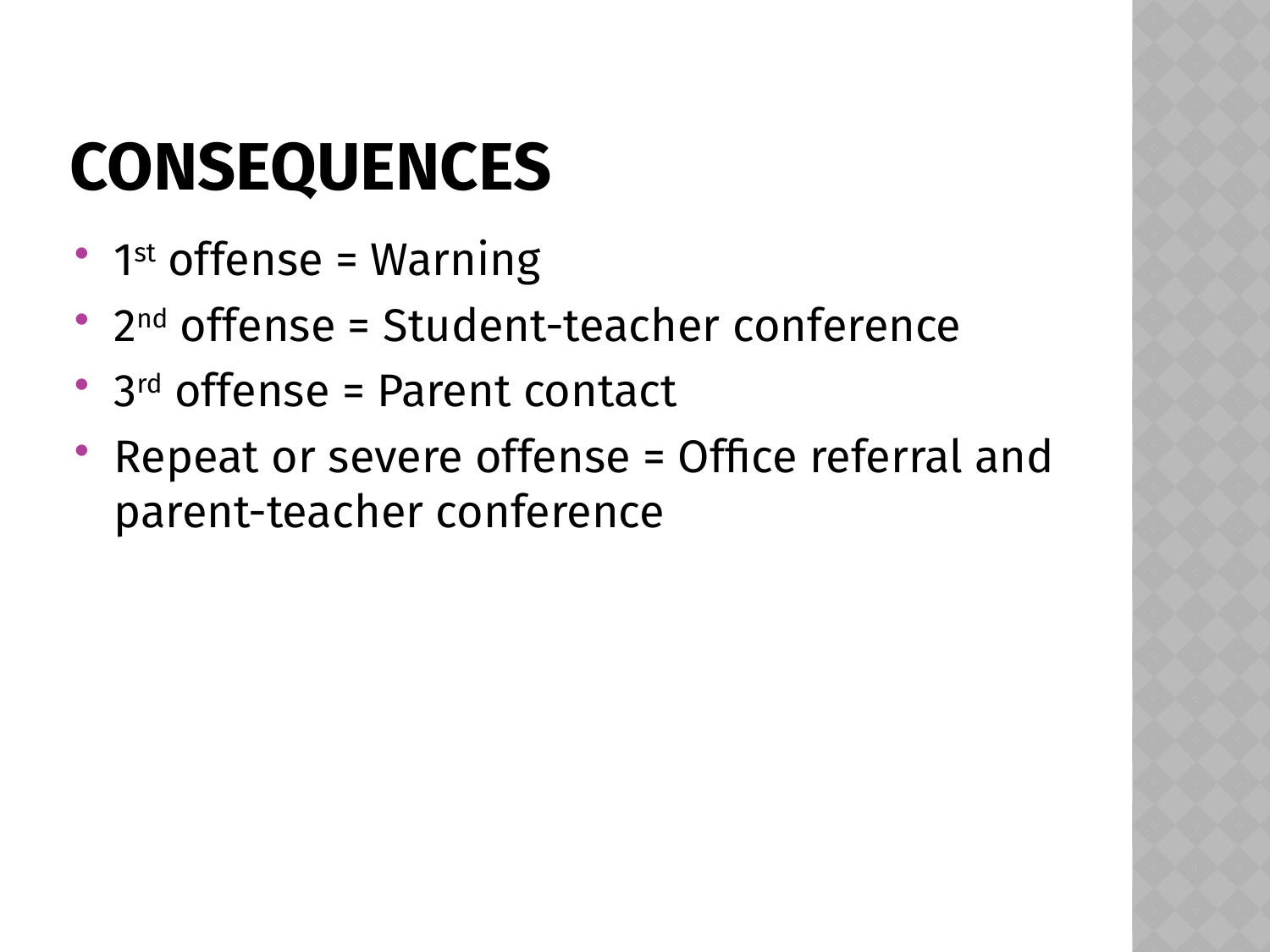

# Consequences
1st offense = Warning
2nd offense = Student-teacher conference
3rd offense = Parent contact
Repeat or severe offense = Office referral and parent-teacher conference